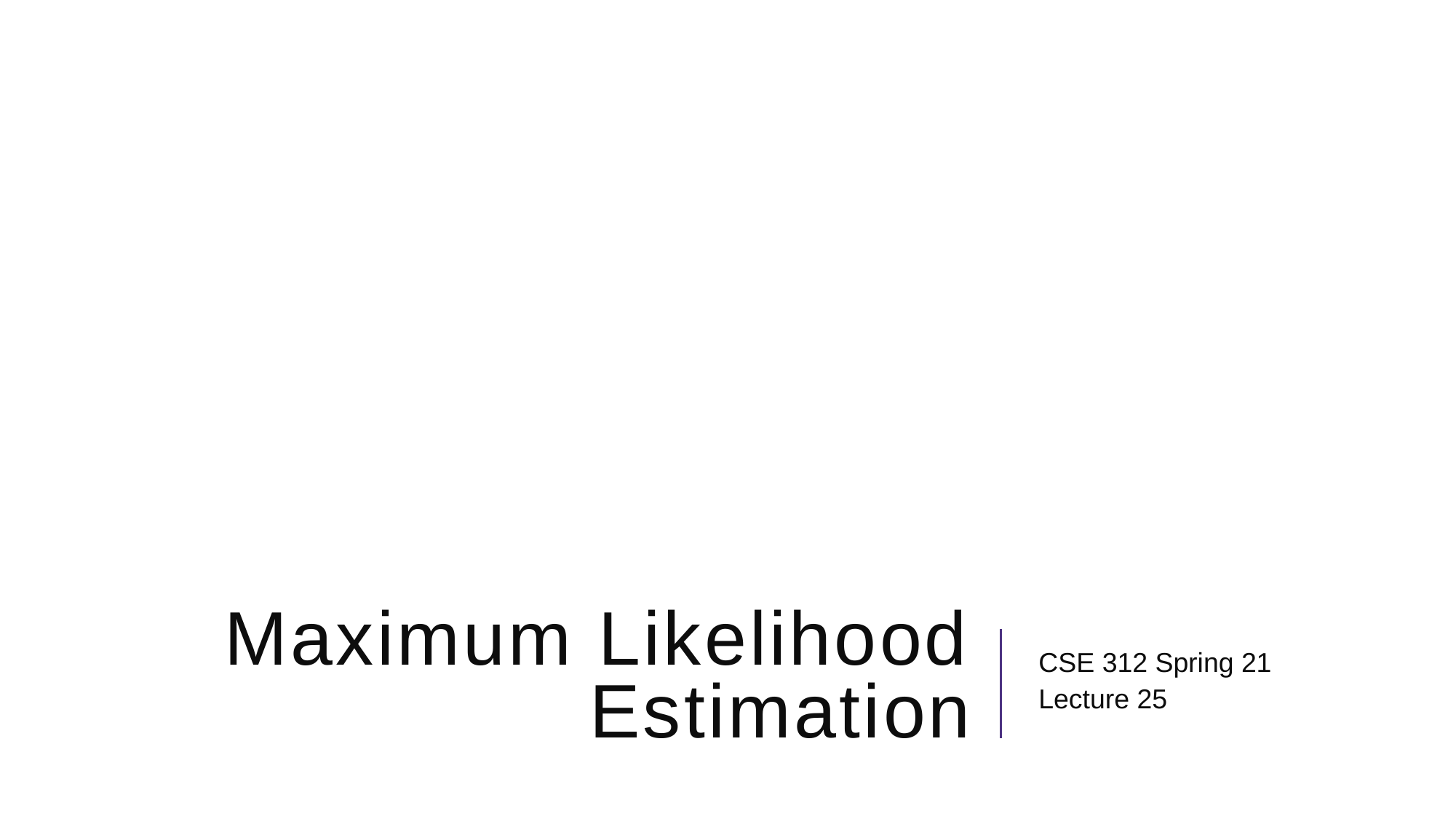

# Maximum Likelihood Estimation
CSE 312 Spring 21
Lecture 25